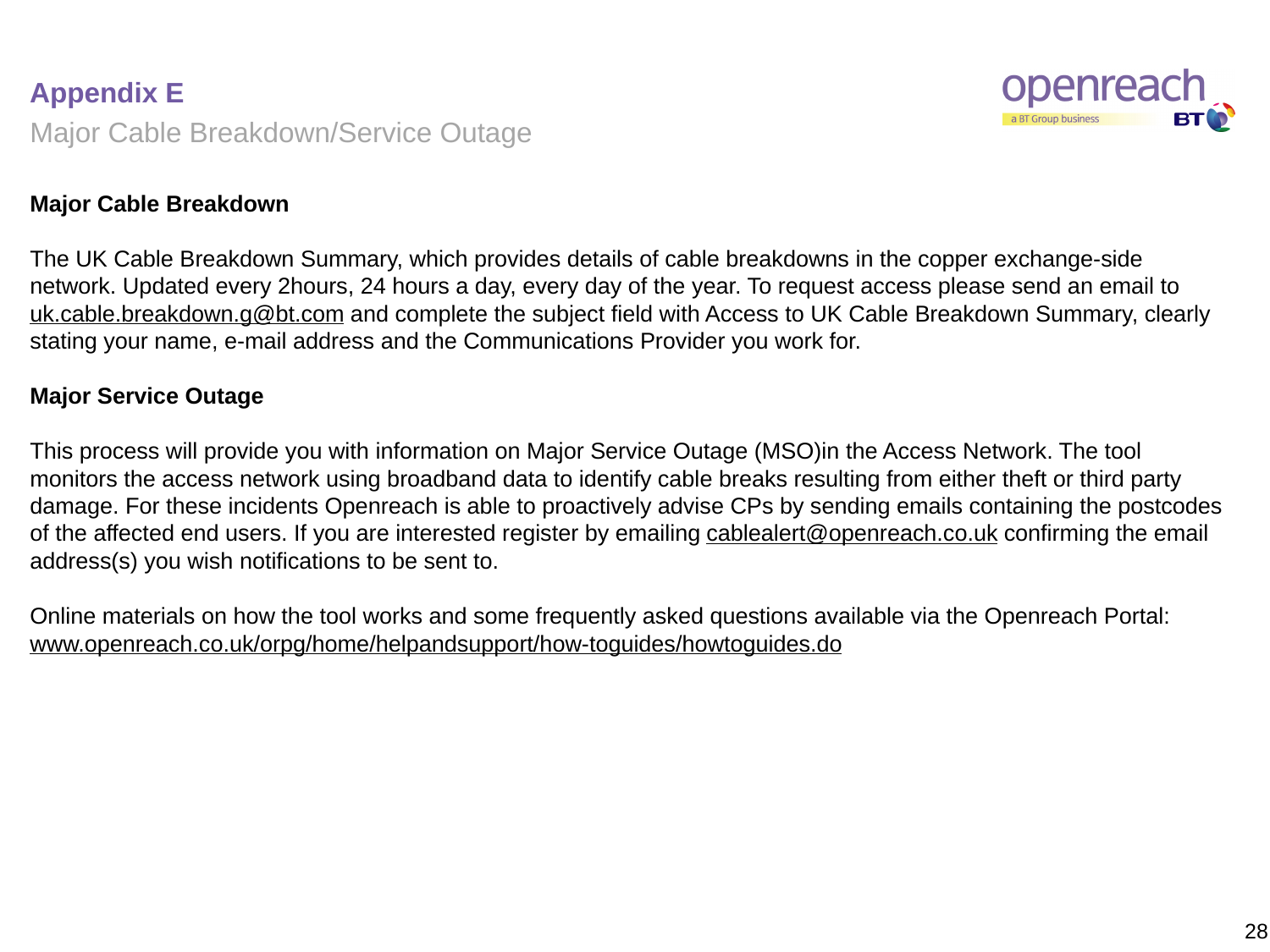

# Appendix E
Major Cable Breakdown/Service Outage
Major Cable Breakdown

The UK Cable Breakdown Summary, which provides details of cable breakdowns in the copper exchange-side network. Updated every 2hours, 24 hours a day, every day of the year. To request access please send an email to uk.cable.breakdown.g@bt.com and complete the subject field with Access to UK Cable Breakdown Summary, clearly stating your name, e-mail address and the Communications Provider you work for.

Major Service Outage

This process will provide you with information on Major Service Outage (MSO)in the Access Network. The tool monitors the access network using broadband data to identify cable breaks resulting from either theft or third party damage. For these incidents Openreach is able to proactively advise CPs by sending emails containing the postcodes of the affected end users. If you are interested register by emailing cablealert@openreach.co.uk confirming the email address(s) you wish notifications to be sent to.

Online materials on how the tool works and some frequently asked questions available via the Openreach Portal: www.openreach.co.uk/orpg/home/helpandsupport/how-toguides/howtoguides.do

28